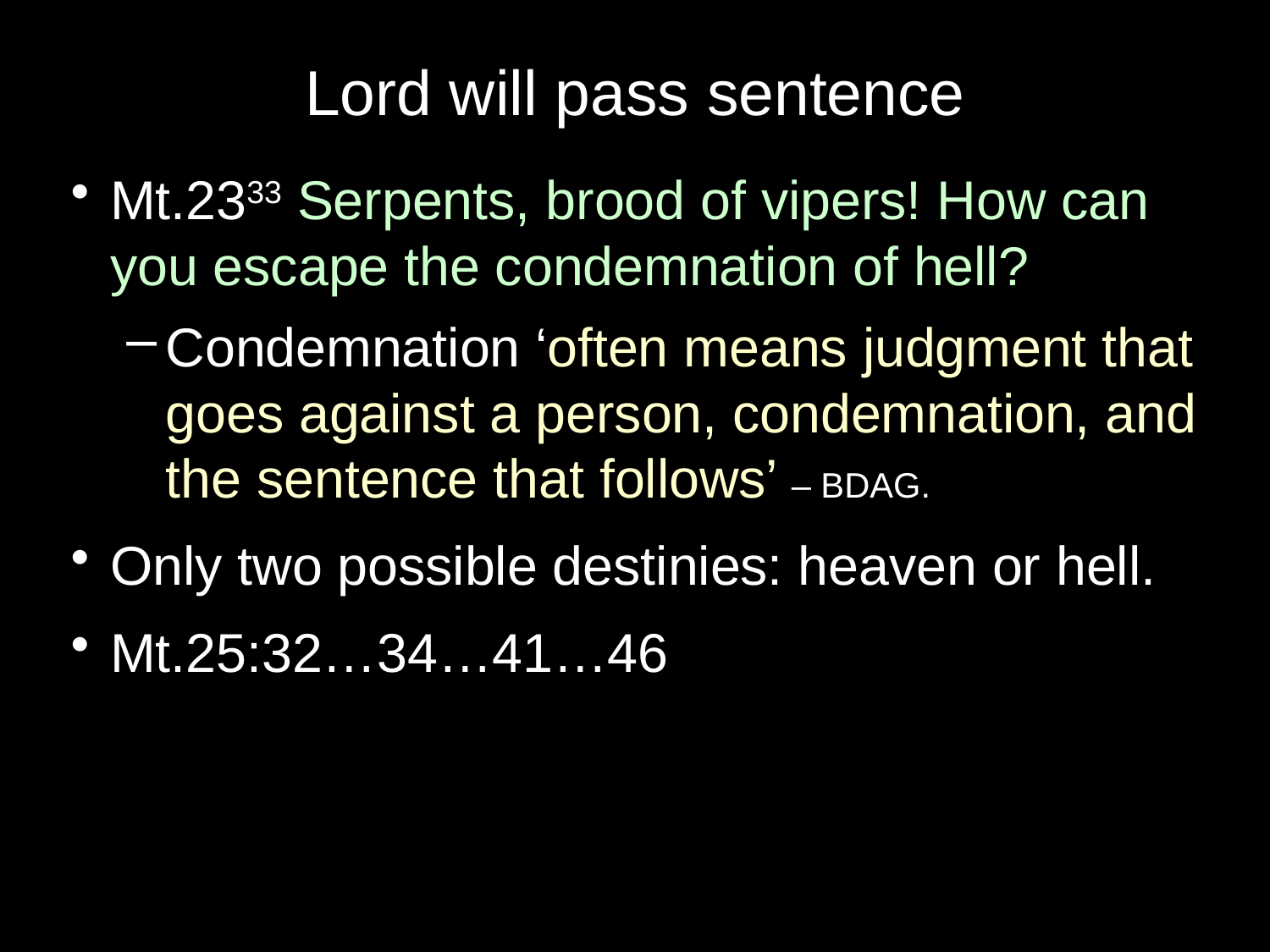

# Lord will pass sentence
Mt.2333 Serpents, brood of vipers! How can you escape the condemnation of hell?
Condemnation ‘often means judgment that goes against a person, condemnation, and the sentence that follows’ – BDAG.
Only two possible destinies: heaven or hell.
Mt.25:32…34…41…46